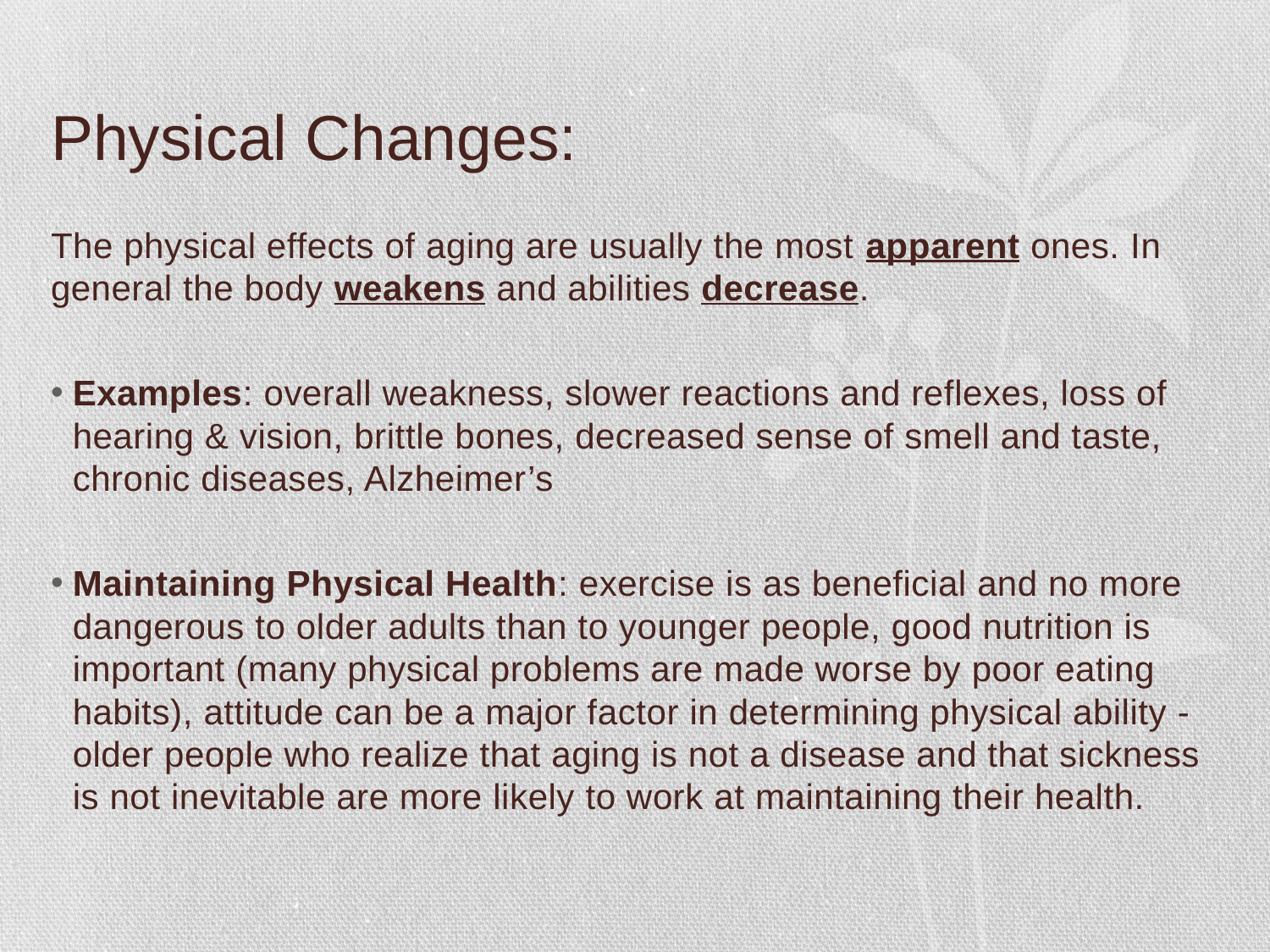

# Physical Changes:
The physical effects of aging are usually the most apparent ones. In general the body weakens and abilities decrease.

Examples: overall weakness, slower reactions and reflexes, loss of hearing & vision, brittle bones, decreased sense of smell and taste, chronic diseases, Alzheimer’s

Maintaining Physical Health: exercise is as beneficial and no more dangerous to older adults than to younger people, good nutrition is important (many physical problems are made worse by poor eating habits), attitude can be a major factor in determining physical ability - older people who realize that aging is not a disease and that sickness is not inevitable are more likely to work at maintaining their health.